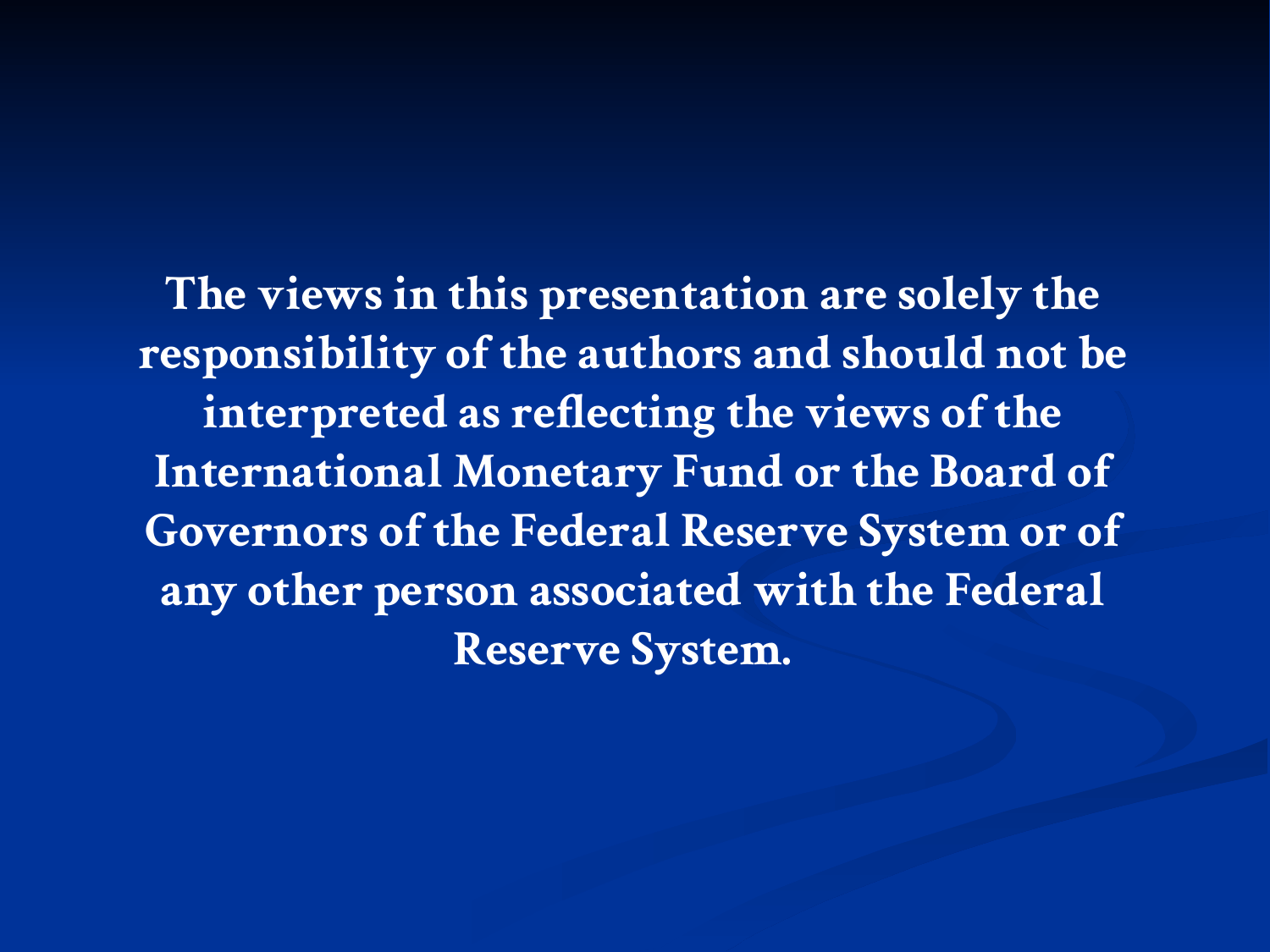

# The views in this presentation are solely the responsibility of the authors and should not be interpreted as reflecting the views of the International Monetary Fund or the Board of Governors of the Federal Reserve System or of any other person associated with the Federal Reserve System.